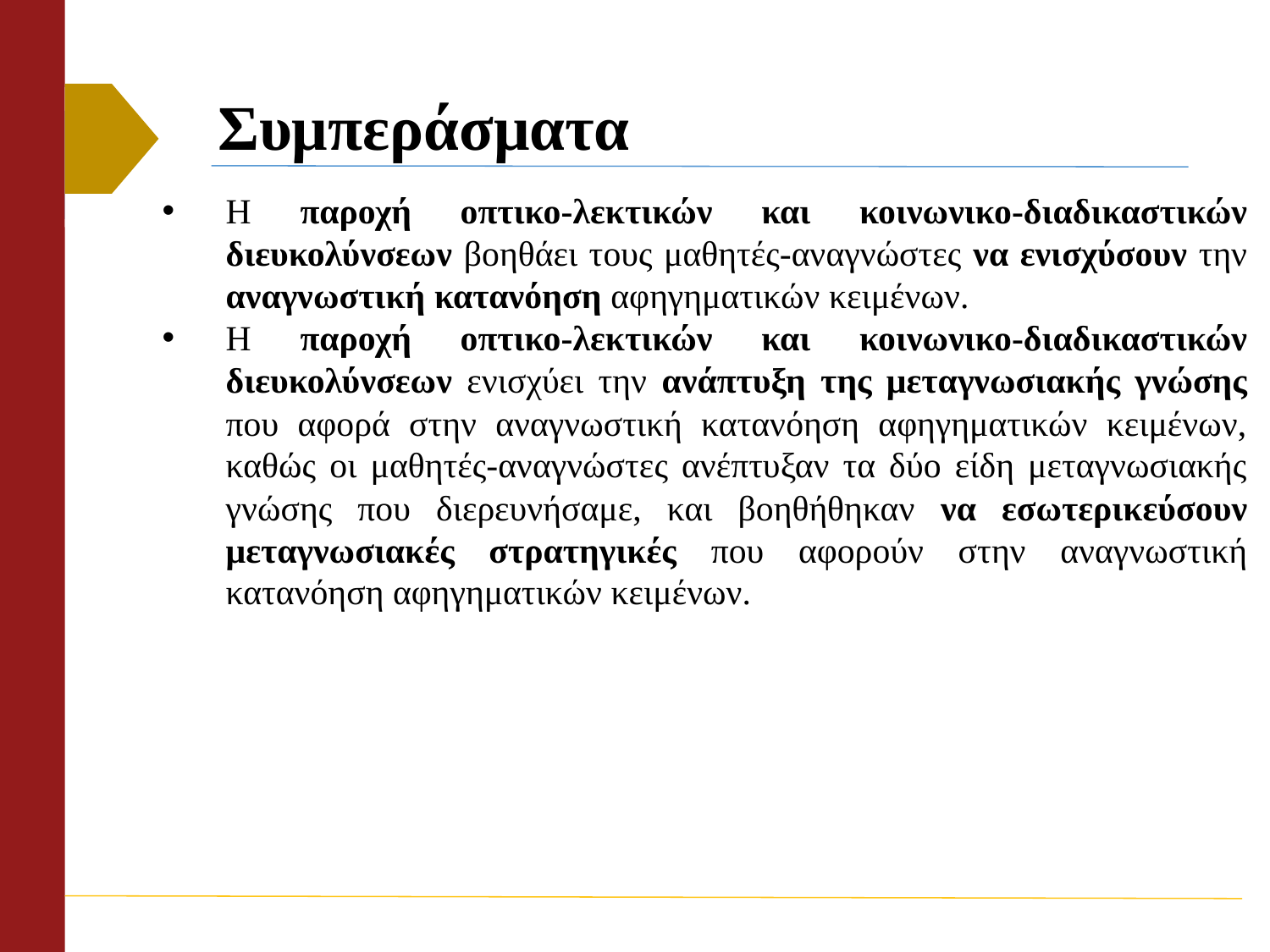

# Συμπεράσματα
Η παροχή οπτικο-λεκτικών και κοινωνικο-διαδικαστικών διευκολύνσεων βοηθάει τους μαθητές-αναγνώστες να ενισχύσουν την αναγνωστική κατανόηση αφηγηματικών κειμένων.
Η παροχή οπτικο-λεκτικών και κοινωνικο-διαδικαστικών διευκολύνσεων ενισχύει την ανάπτυξη της μεταγνωσιακής γνώσης που αφορά στην αναγνωστική κατανόηση αφηγηματικών κειμένων, καθώς οι μαθητές-αναγνώστες ανέπτυξαν τα δύο είδη μεταγνωσιακής γνώσης που διερευνήσαμε, και βοηθήθηκαν να εσωτερικεύσουν μεταγνωσιακές στρατηγικές που αφορούν στην αναγνωστική κατανόηση αφηγηματικών κειμένων.